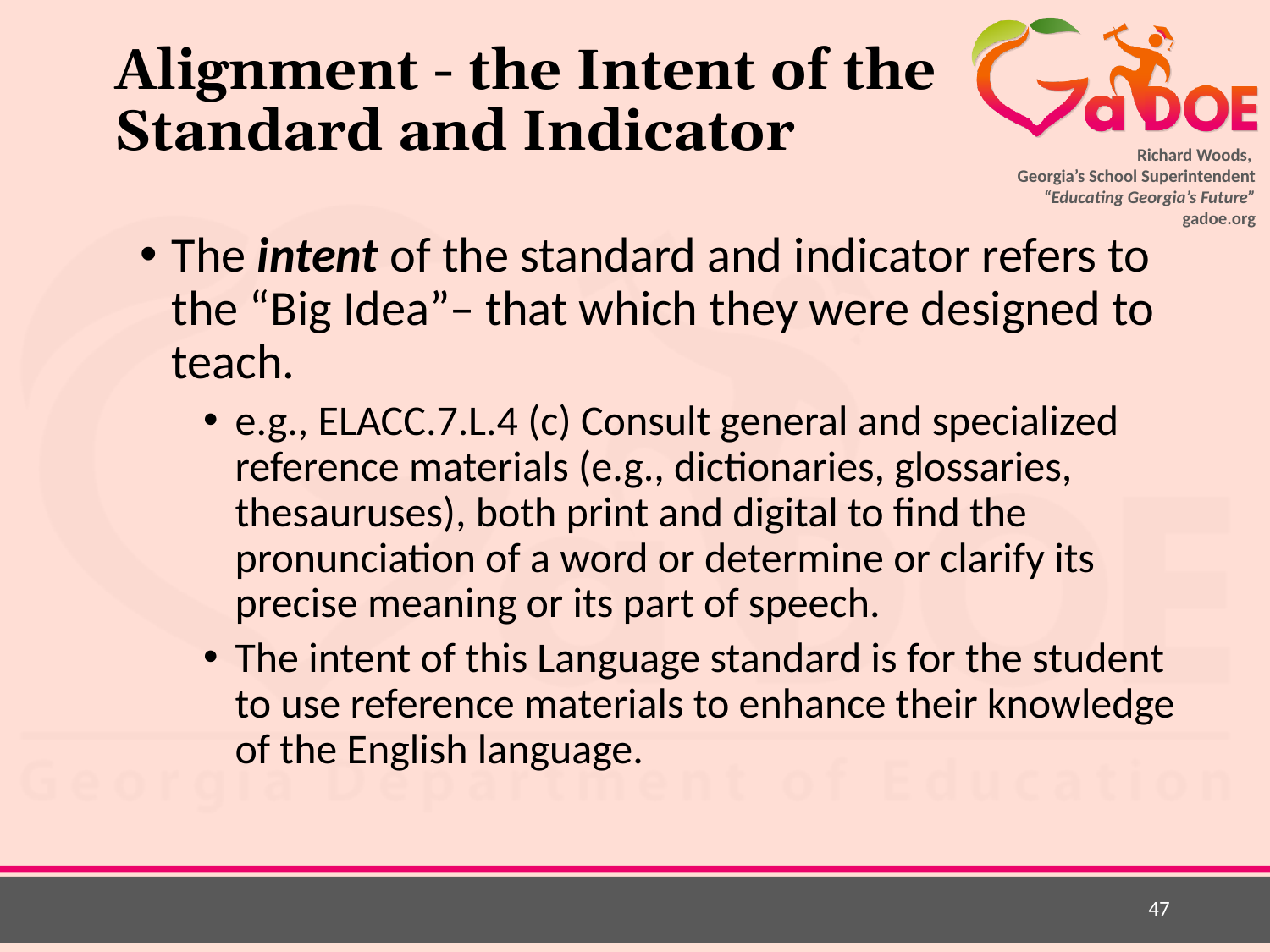

# Alignment - the Intent of the Standard and Indicator
The intent of the standard and indicator refers to the “Big Idea”– that which they were designed to teach.
e.g., ELACC.7.L.4 (c) Consult general and specialized reference materials (e.g., dictionaries, glossaries, thesauruses), both print and digital to find the pronunciation of a word or determine or clarify its precise meaning or its part of speech.
The intent of this Language standard is for the student to use reference materials to enhance their knowledge of the English language.
47